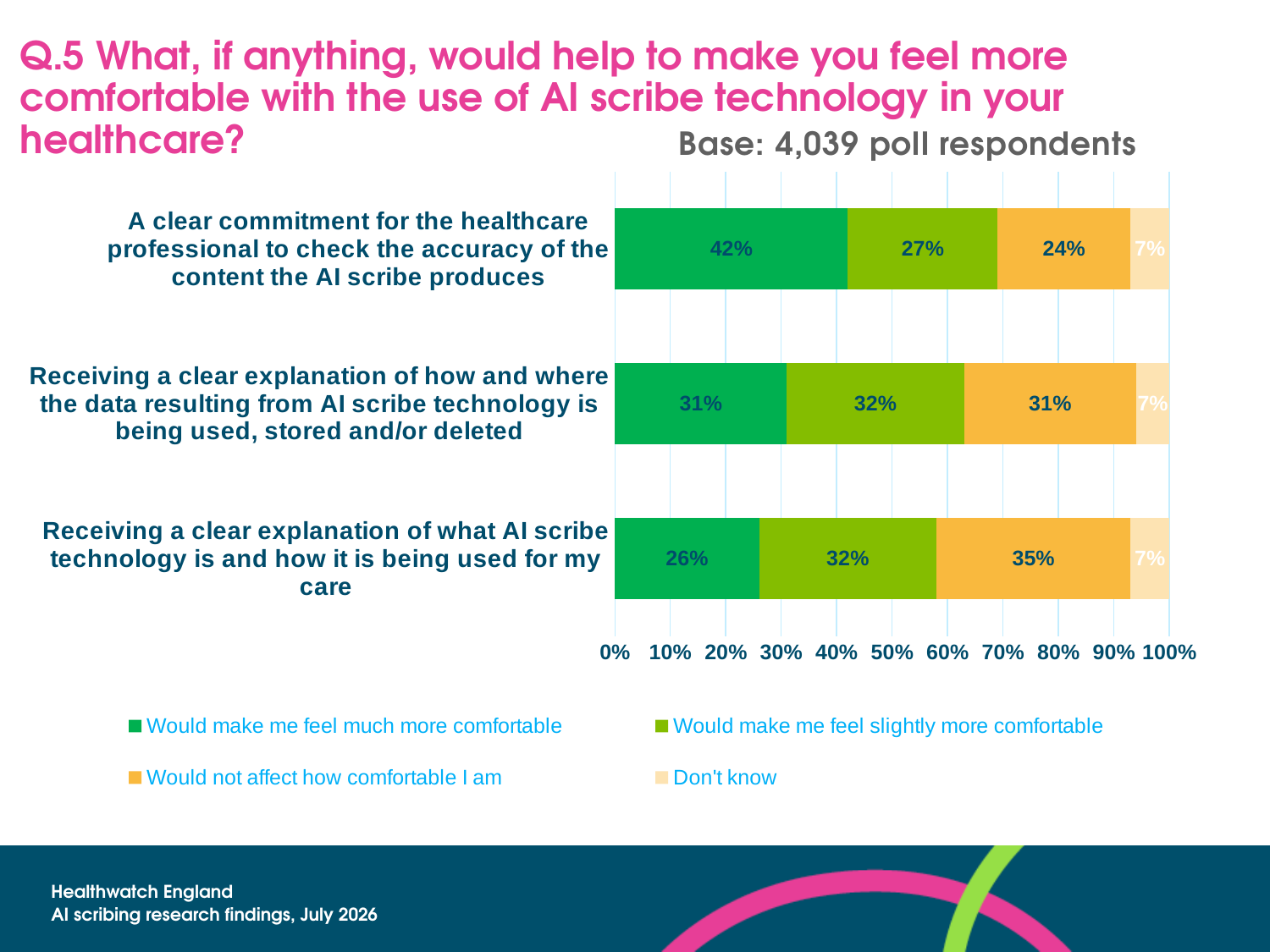

# Q.5 What, if anything, would help to make you feel more comfortable with the use of AI scribe technology in your healthcare?
Base: 4,039 poll respondents

### Chart

| Category | Would make me feel much more comfortable | Would make me feel slightly more comfortable | Would not affect how comfortable I am | Don't know |
|---|---|---|---|---|
| Receiving a clear explanation of what AI scribe technology is and how it is being used for my care | 0.26 | 0.32 | 0.35 | 0.07 |
| Receiving a clear explanation of how and where the data resulting from AI scribe technology is being used, stored and/or deleted | 0.31 | 0.32 | 0.31 | 0.07 |
| A clear commitment for the healthcare professional to check the accuracy of the content the AI scribe produces | 0.42 | 0.27 | 0.24 | 0.07 |
Healthwatch England
AI scribing research findings, July 2026